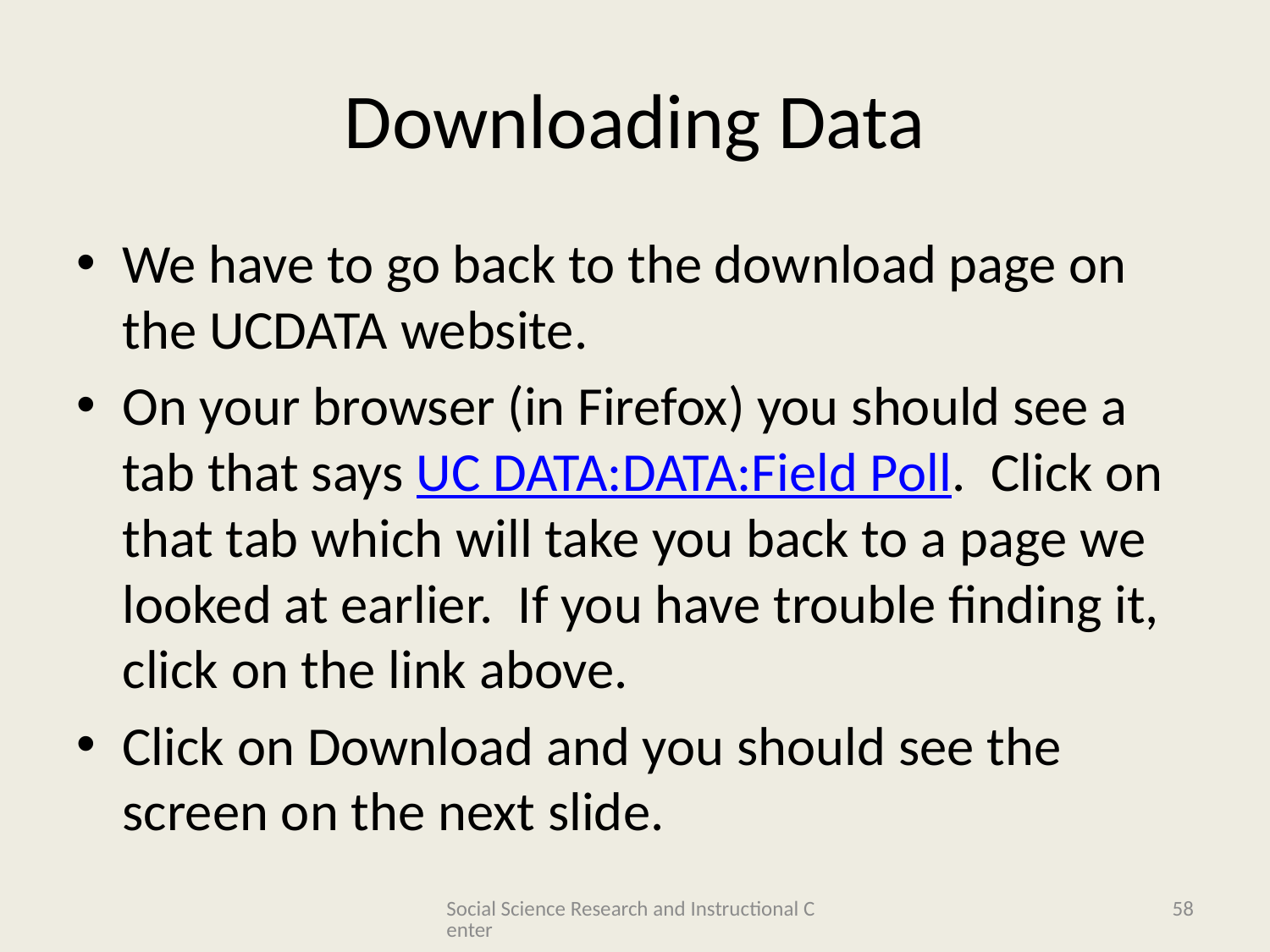

# Downloading Data
We have to go back to the download page on the UCDATA website.
On your browser (in Firefox) you should see a tab that says UC DATA:DATA:Field Poll.  Click on that tab which will take you back to a page we looked at earlier.  If you have trouble finding it, click on the link above.
Click on Download and you should see the screen on the next slide.
Social Science Research and Instructional Center
58